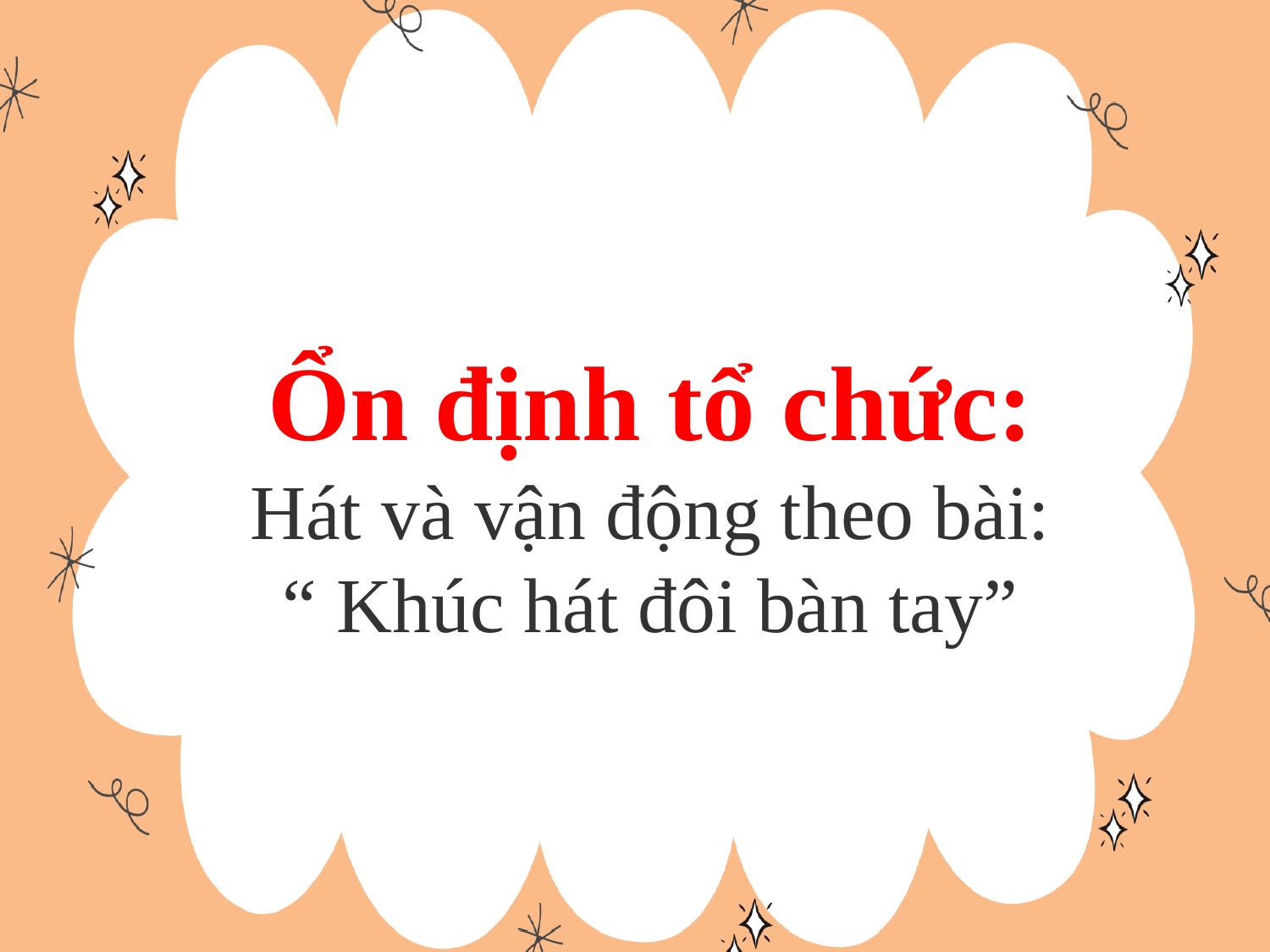

Ổn định tổ chức:
Hát và vận động theo bài:
“ Khúc hát đôi bàn tay”